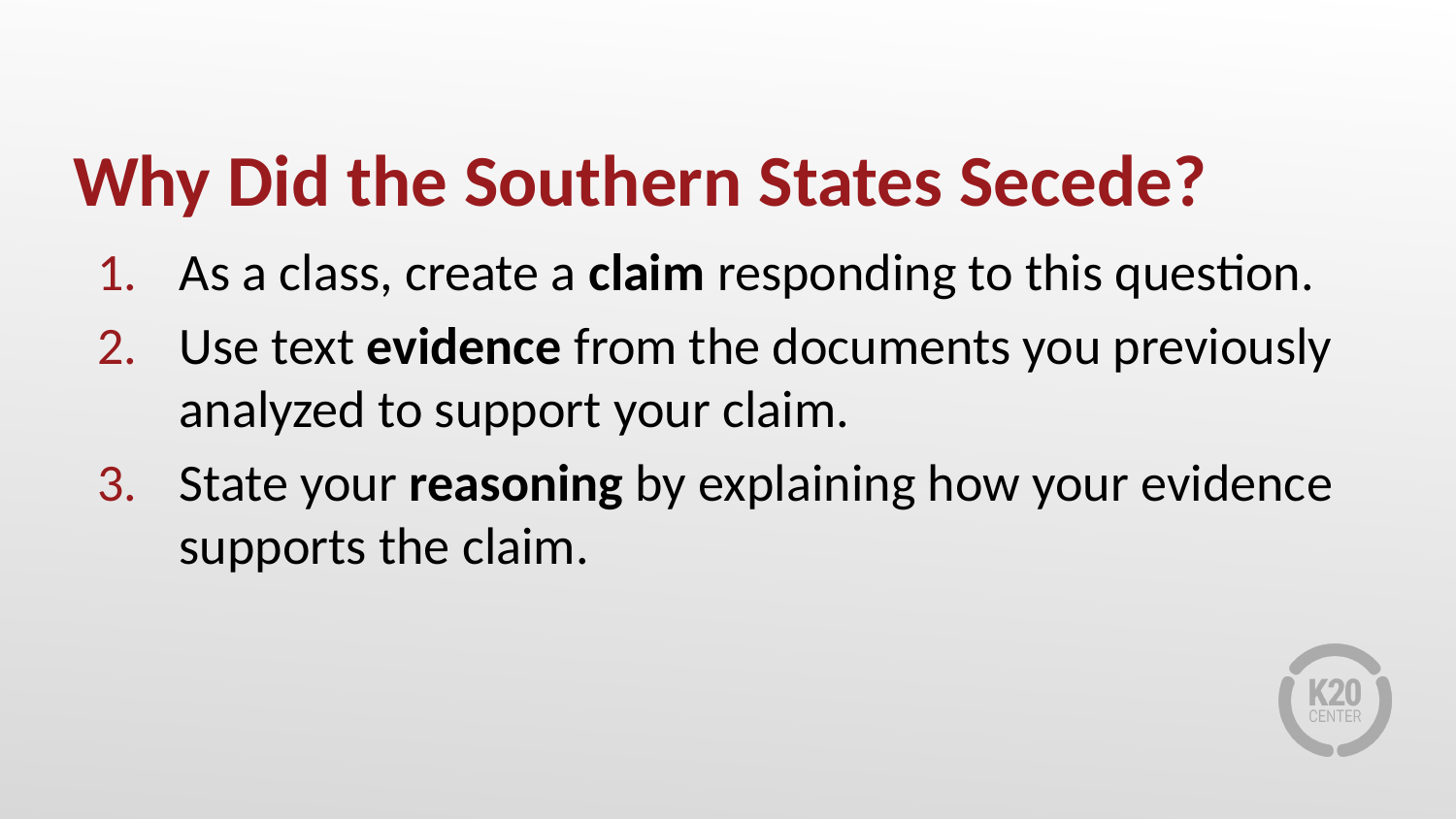

# Why Did the Southern States Secede?
As a class, create a claim responding to this question.
Use text evidence from the documents you previously analyzed to support your claim.
State your reasoning by explaining how your evidence supports the claim.